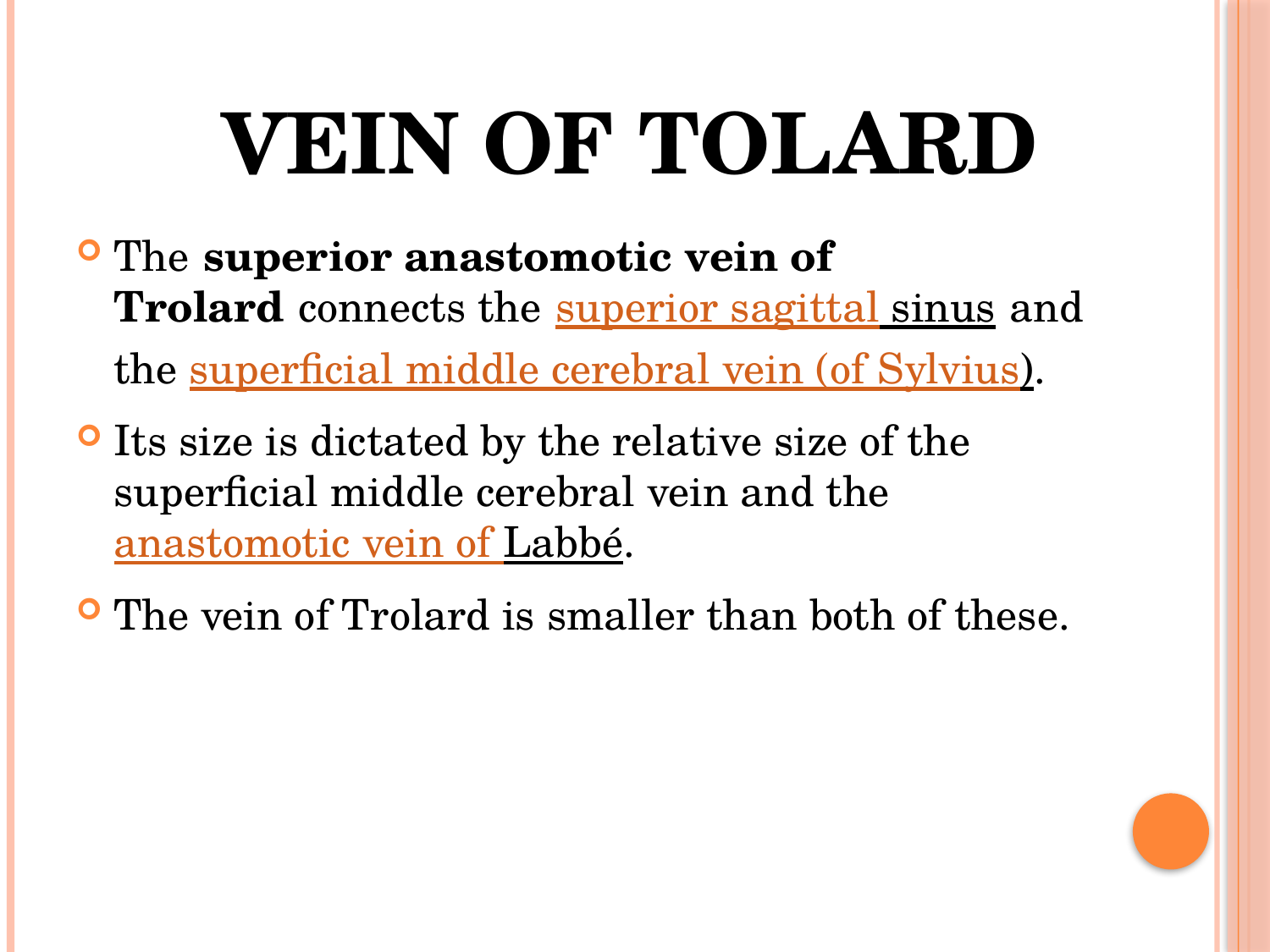

# Vein of tolard
The superior anastomotic vein of Trolard connects the superior sagittal sinus and the superficial middle cerebral vein (of Sylvius).
Its size is dictated by the relative size of the superficial middle cerebral vein and the anastomotic vein of Labbé.
The vein of Trolard is smaller than both of these.